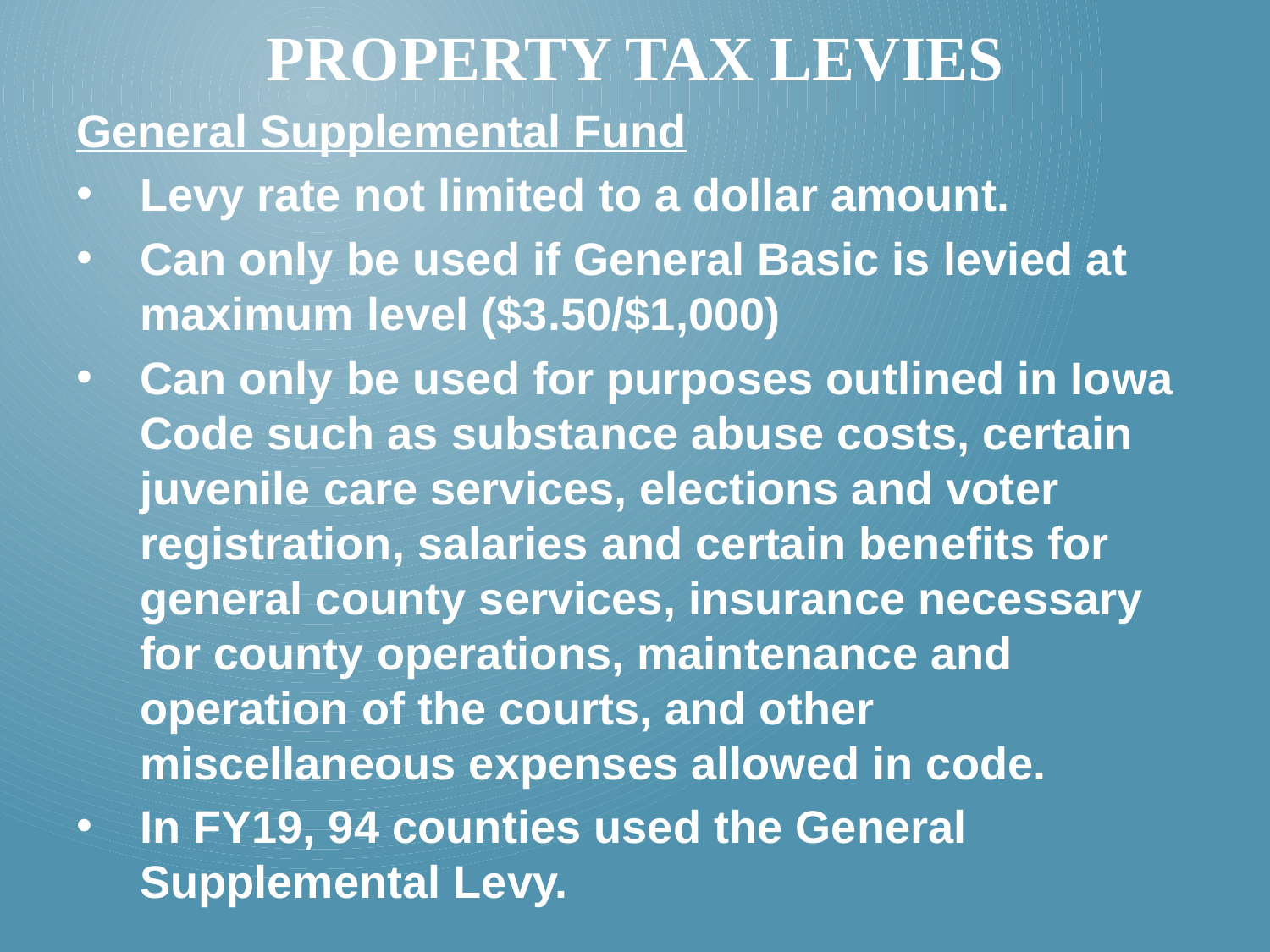

# Property tax Levies
General Supplemental Fund
Levy rate not limited to a dollar amount.
Can only be used if General Basic is levied at maximum level ($3.50/$1,000)
Can only be used for purposes outlined in Iowa Code such as substance abuse costs, certain juvenile care services, elections and voter registration, salaries and certain benefits for general county services, insurance necessary for county operations, maintenance and operation of the courts, and other miscellaneous expenses allowed in code.
In FY19, 94 counties used the General Supplemental Levy.